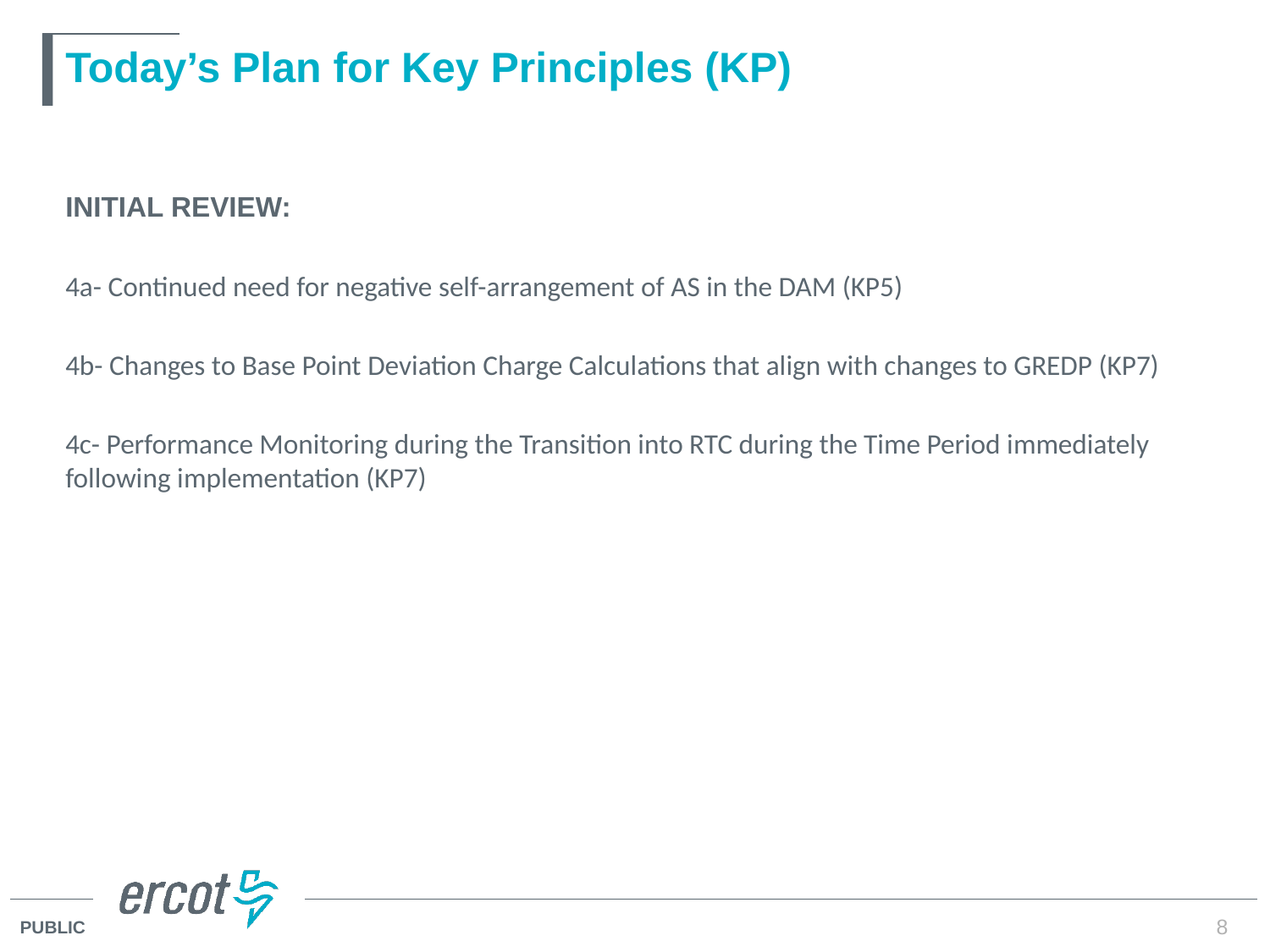

# Today’s Plan for Key Principles (KP)

INITIAL REVIEW:

4a- Continued need for negative self-arrangement of AS in the DAM (KP5)

4b- Changes to Base Point Deviation Charge Calculations that align with changes to GREDP (KP7)

4c- Performance Monitoring during the Transition into RTC during the Time Period immediately following implementation (KP7)
8